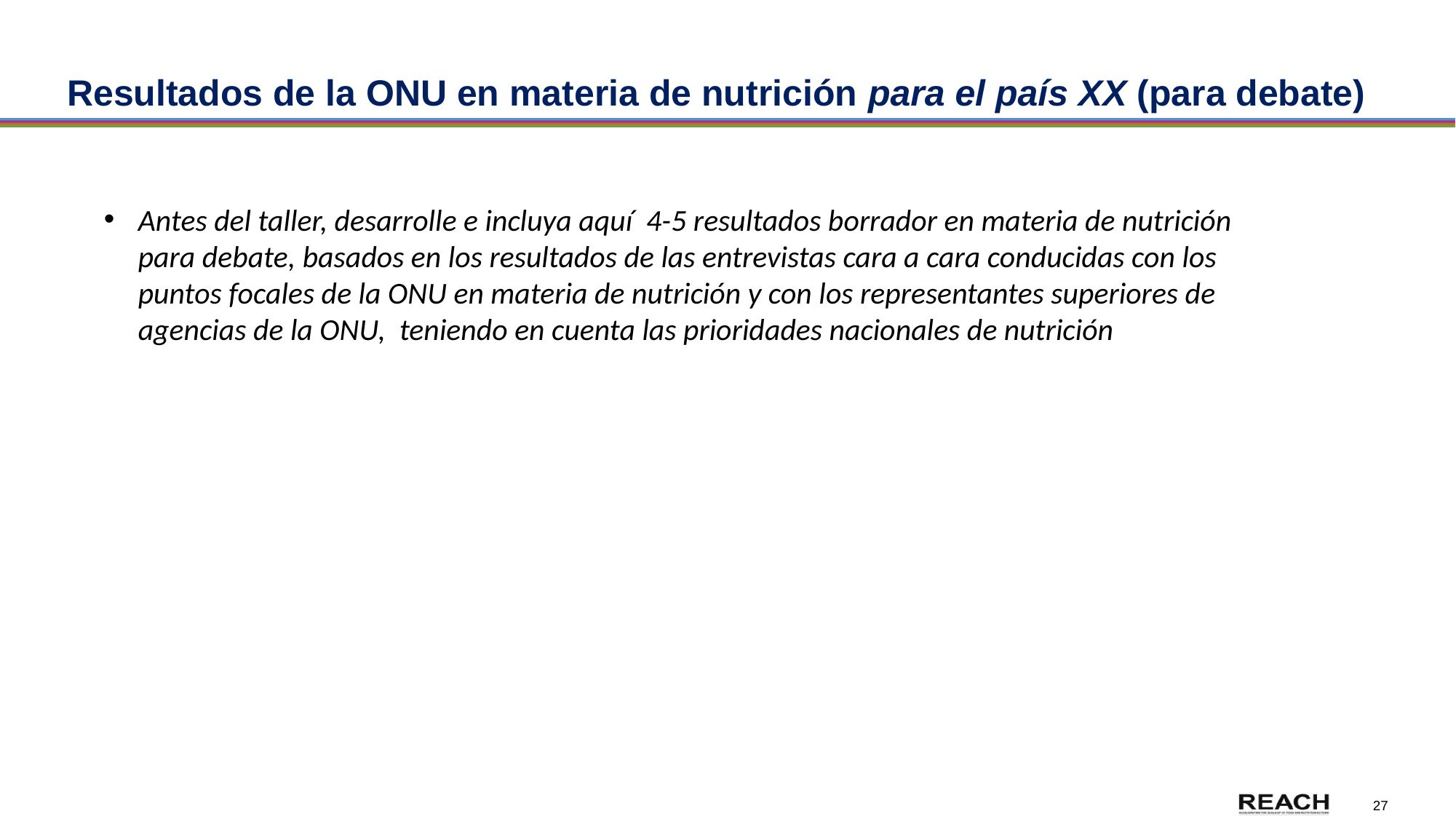

# Resultados de la ONU en materia de nutrición para el país XX (para debate)
Antes del taller, desarrolle e incluya aquí  4-5 resultados borrador en materia de nutrición para debate, basados en los resultados de las entrevistas cara a cara conducidas con los puntos focales de la ONU en materia de nutrición y con los representantes superiores de agencias de la ONU,  teniendo en cuenta las prioridades nacionales de nutrición